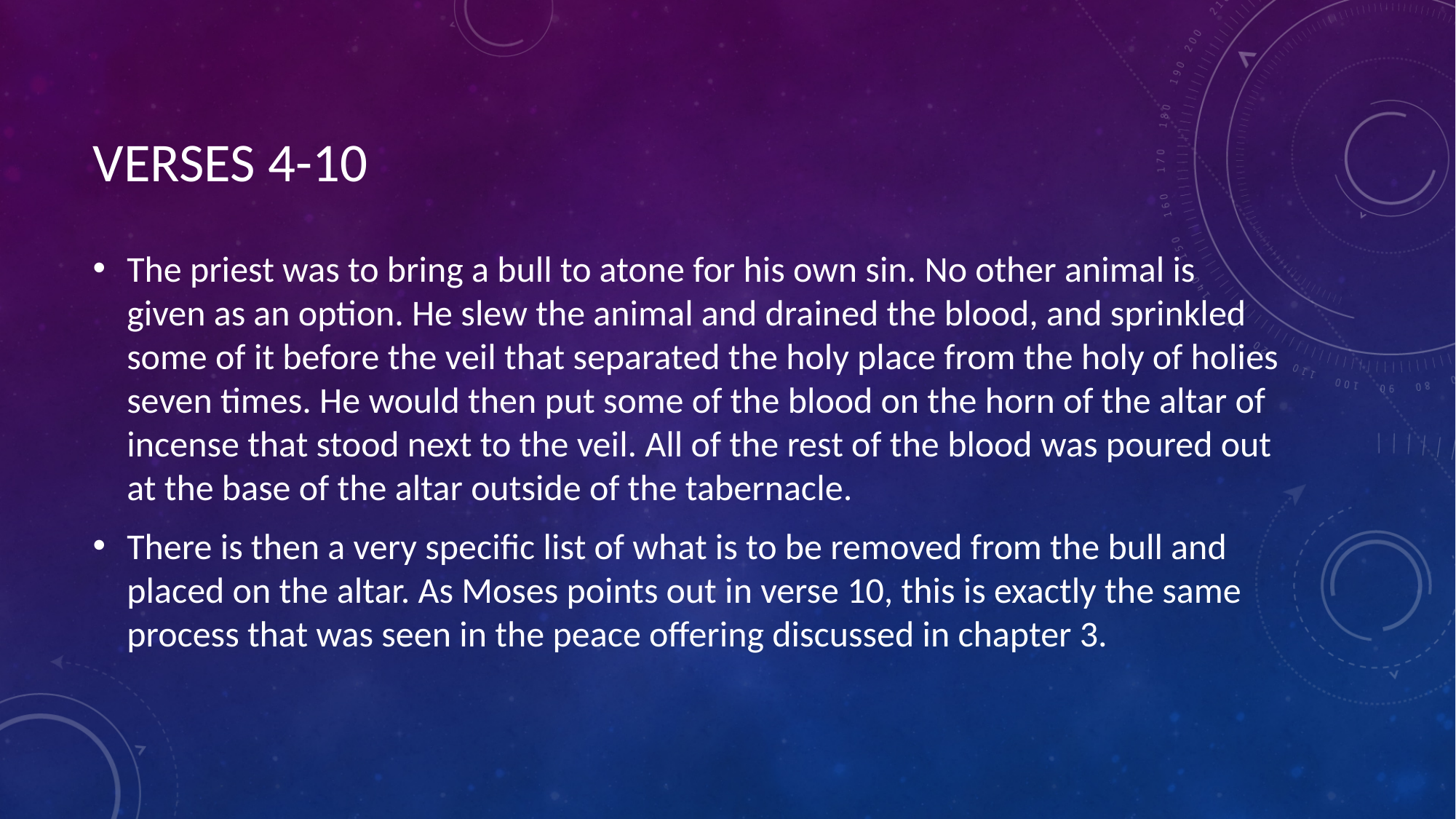

# Verses 4-10
The priest was to bring a bull to atone for his own sin. No other animal is given as an option. He slew the animal and drained the blood, and sprinkled some of it before the veil that separated the holy place from the holy of holies seven times. He would then put some of the blood on the horn of the altar of incense that stood next to the veil. All of the rest of the blood was poured out at the base of the altar outside of the tabernacle.
There is then a very specific list of what is to be removed from the bull and placed on the altar. As Moses points out in verse 10, this is exactly the same process that was seen in the peace offering discussed in chapter 3.